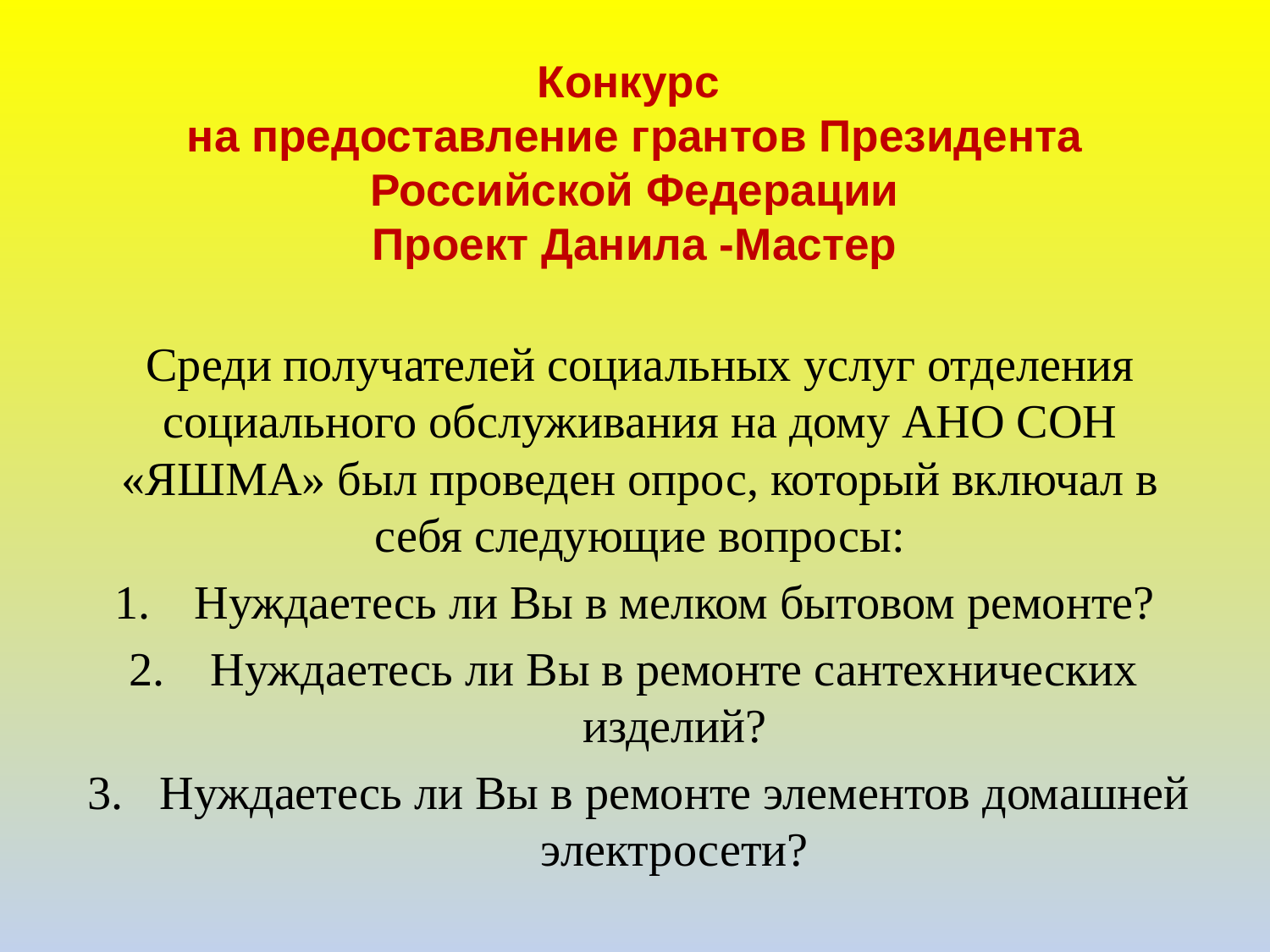

# Конкурс на предоставление грантов Президента Российской Федерации Проект Данила -Мастер
Среди получателей социальных услуг отделения социального обслуживания на дому АНО СОН «ЯШМА» был проведен опрос, который включал в себя следующие вопросы:
Нуждаетесь ли Вы в мелком бытовом ремонте?
Нуждаетесь ли Вы в ремонте сантехнических изделий?
Нуждаетесь ли Вы в ремонте элементов домашней электросети?